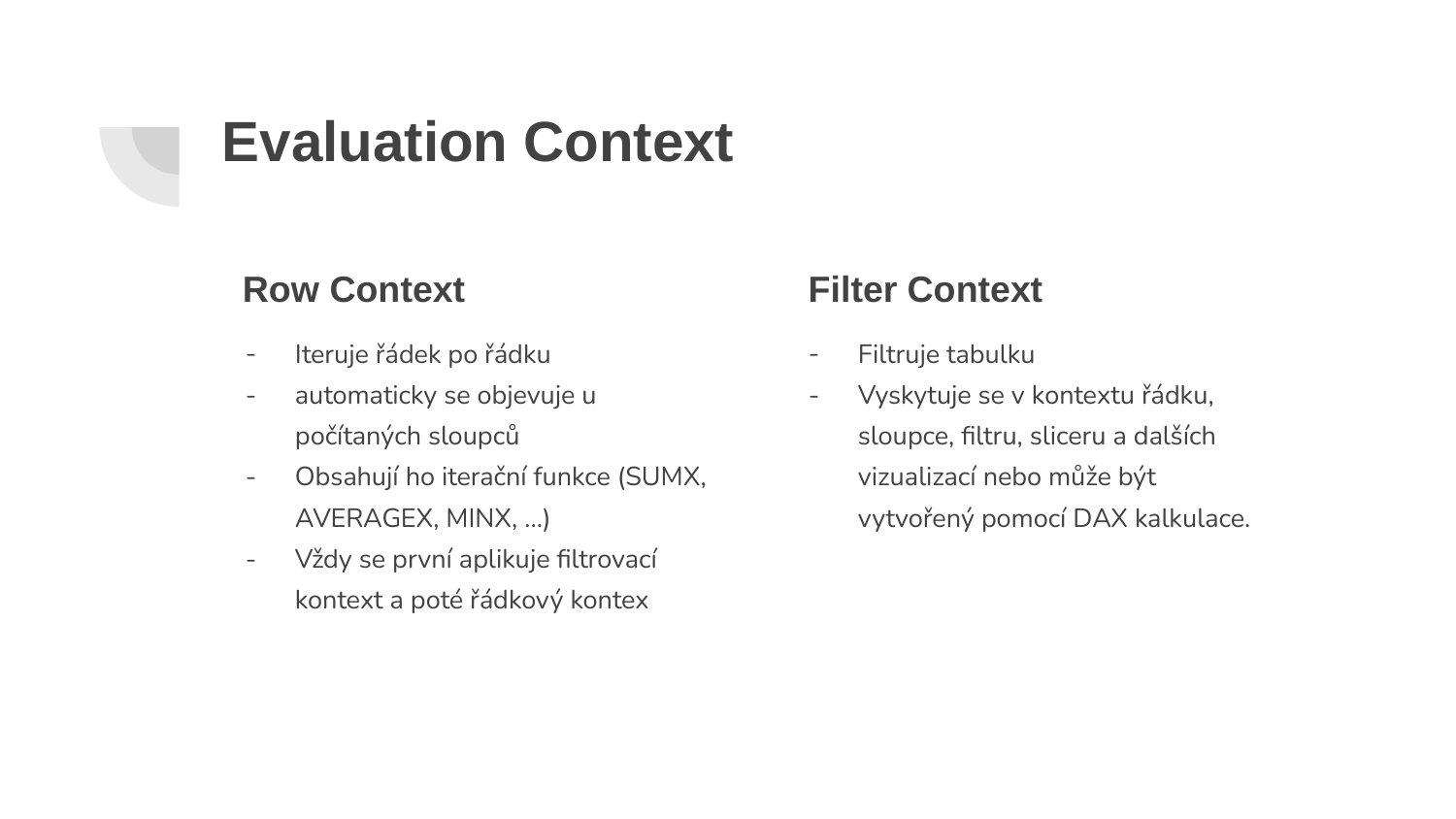

# Evaluation Context
Row Context
Filter Context
Iteruje řádek po řádku
automaticky se objevuje u počítaných sloupců
Obsahují ho iterační funkce (SUMX, AVERAGEX, MINX, ...)
Vždy se první aplikuje filtrovací kontext a poté řádkový kontex
Filtruje tabulku
Vyskytuje se v kontextu řádku, sloupce, filtru, sliceru a dalších vizualizací nebo může být vytvořený pomocí DAX kalkulace.